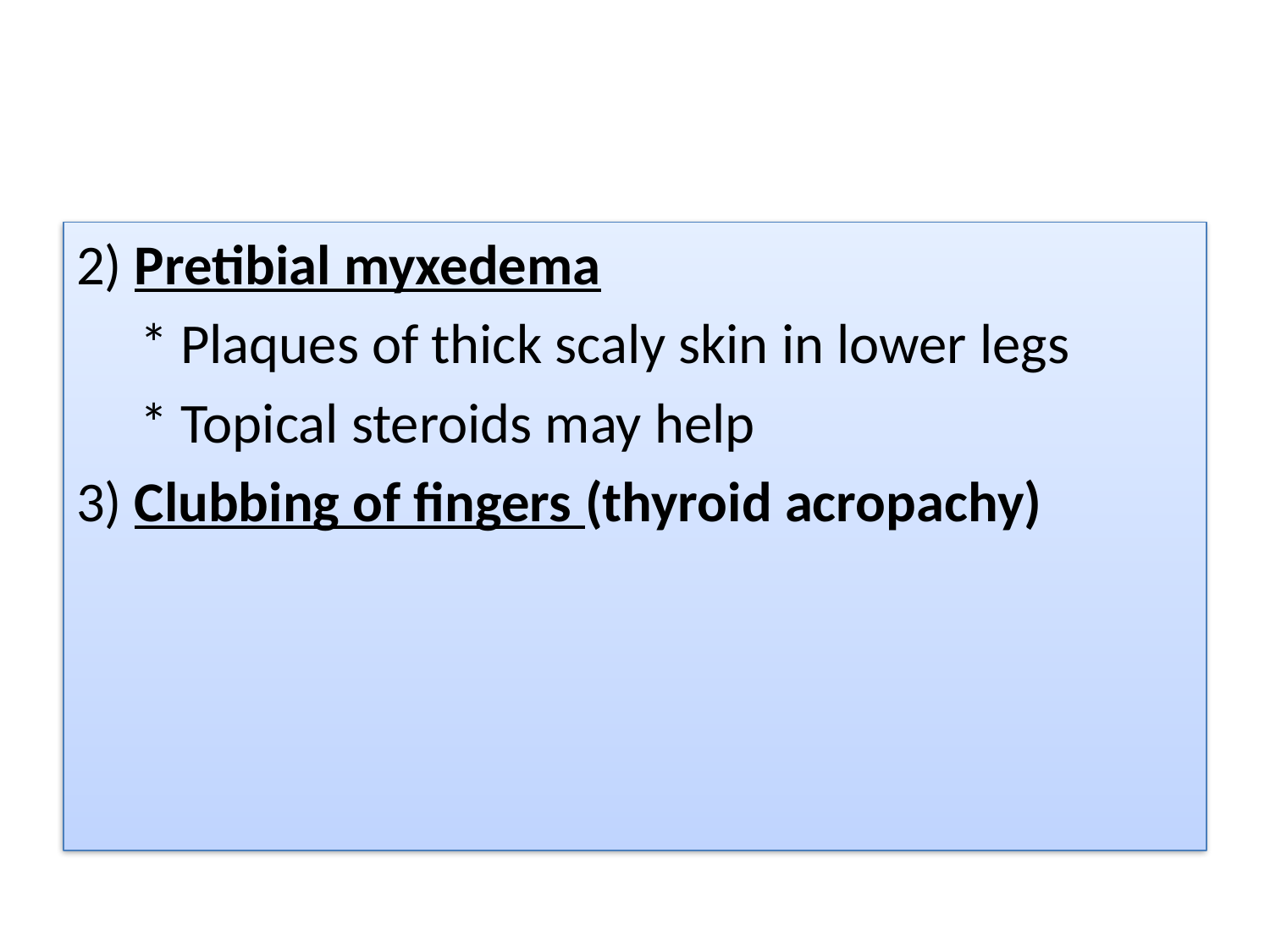

#
2) Pretibial myxedema
     * Plaques of thick scaly skin in lower legs
     * Topical steroids may help
3) Clubbing of fingers (thyroid acropachy)